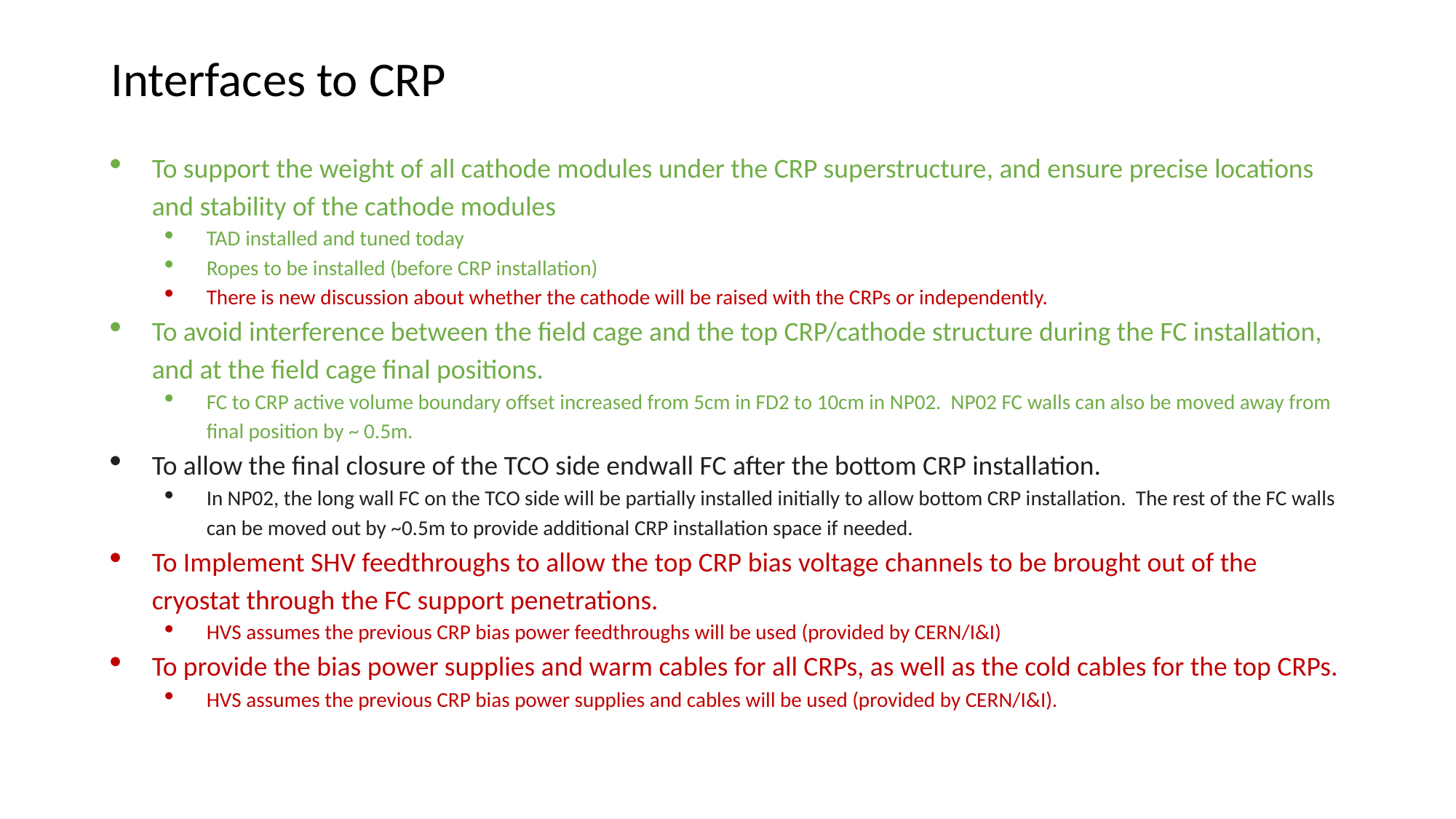

# Interfaces to CRP
To support the weight of all cathode modules under the CRP superstructure, and ensure precise locations and stability of the cathode modules
TAD installed and tuned today
Ropes to be installed (before CRP installation)
There is new discussion about whether the cathode will be raised with the CRPs or independently.
To avoid interference between the field cage and the top CRP/cathode structure during the FC installation, and at the field cage final positions.
FC to CRP active volume boundary offset increased from 5cm in FD2 to 10cm in NP02.  NP02 FC walls can also be moved away from final position by ~ 0.5m.
To allow the final closure of the TCO side endwall FC after the bottom CRP installation.
In NP02, the long wall FC on the TCO side will be partially installed initially to allow bottom CRP installation.  The rest of the FC walls can be moved out by ~0.5m to provide additional CRP installation space if needed.
To Implement SHV feedthroughs to allow the top CRP bias voltage channels to be brought out of the cryostat through the FC support penetrations.
HVS assumes the previous CRP bias power feedthroughs will be used (provided by CERN/I&I)
To provide the bias power supplies and warm cables for all CRPs, as well as the cold cables for the top CRPs.
HVS assumes the previous CRP bias power supplies and cables will be used (provided by CERN/I&I).